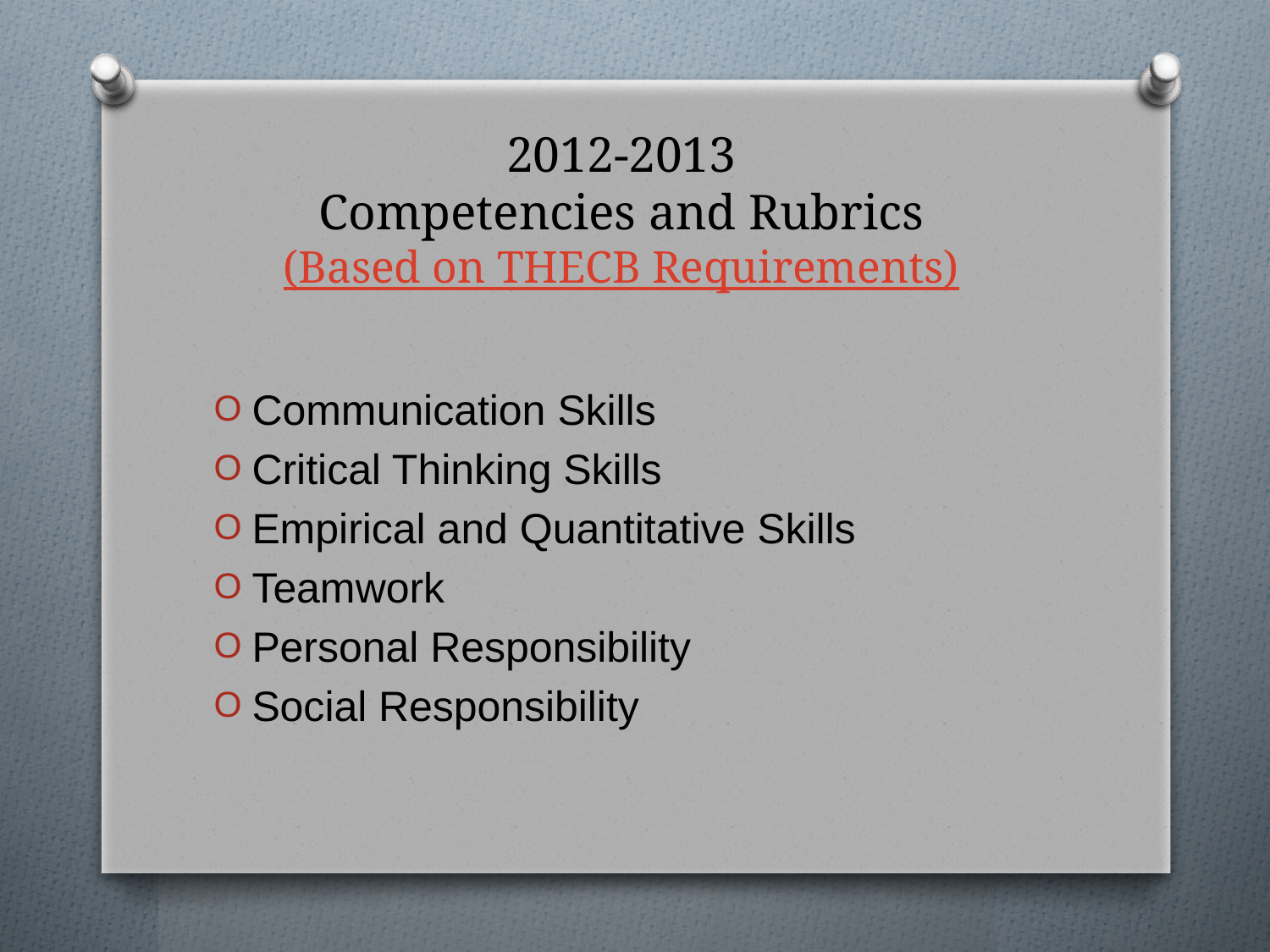

# 2012-2013 Competencies and Rubrics (Based on THECB Requirements)

Communication Skills
Critical Thinking Skills
Empirical and Quantitative Skills
Teamwork
Personal Responsibility
Social Responsibility